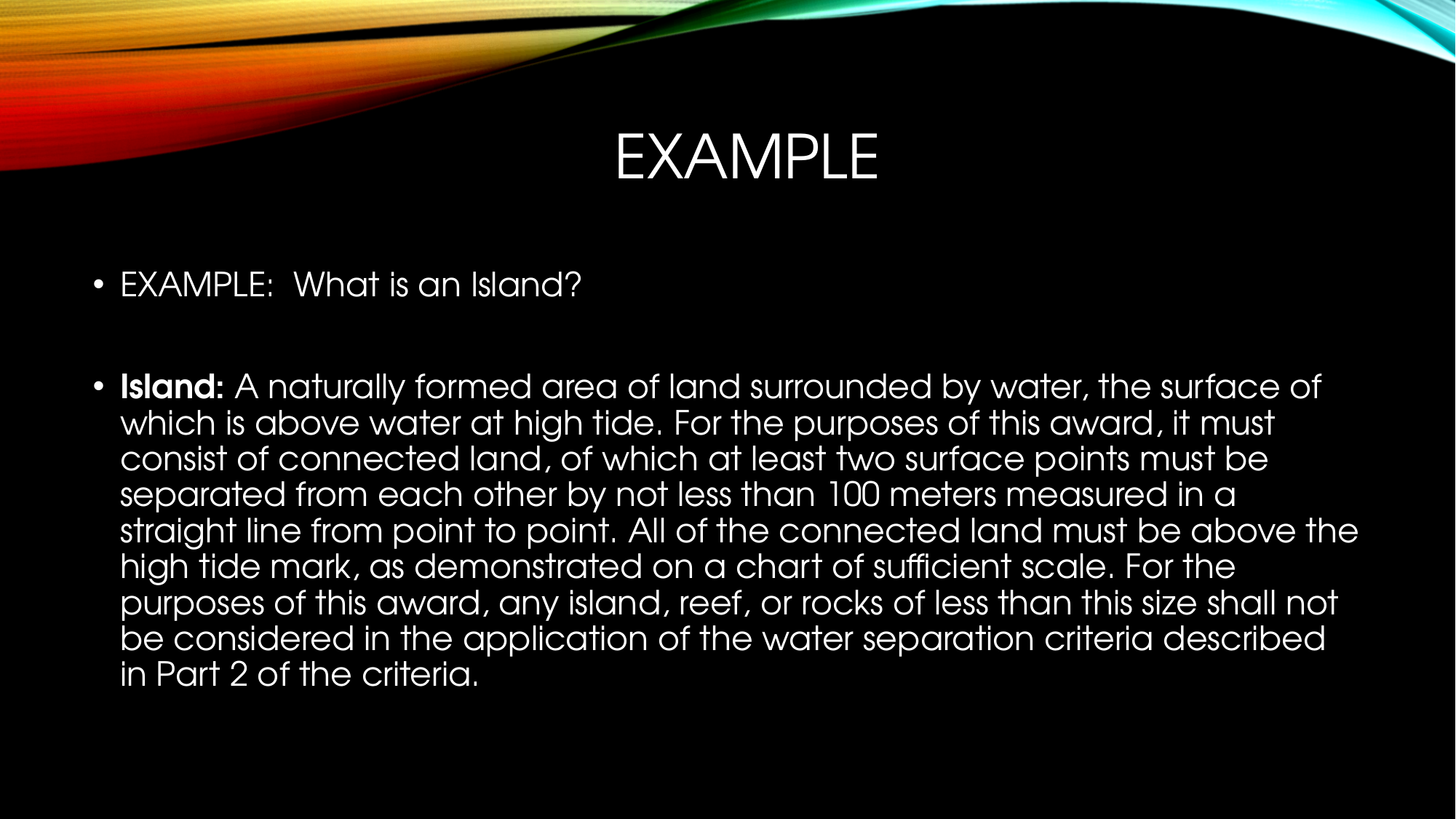

# EXAMPLE
EXAMPLE:  What is an Island?

Island: A naturally formed area of land surrounded by water, the surface of which is above water at high tide. For the purposes of this award, it must consist of connected land, of which at least two surface points must be separated from each other by not less than 100 meters measured in a straight line from point to point. All of the connected land must be above the high tide mark, as demonstrated on a chart of sufficient scale. For the purposes of this award, any island, reef, or rocks of less than this size shall not be considered in the application of the water separation criteria described in Part 2 of the criteria.